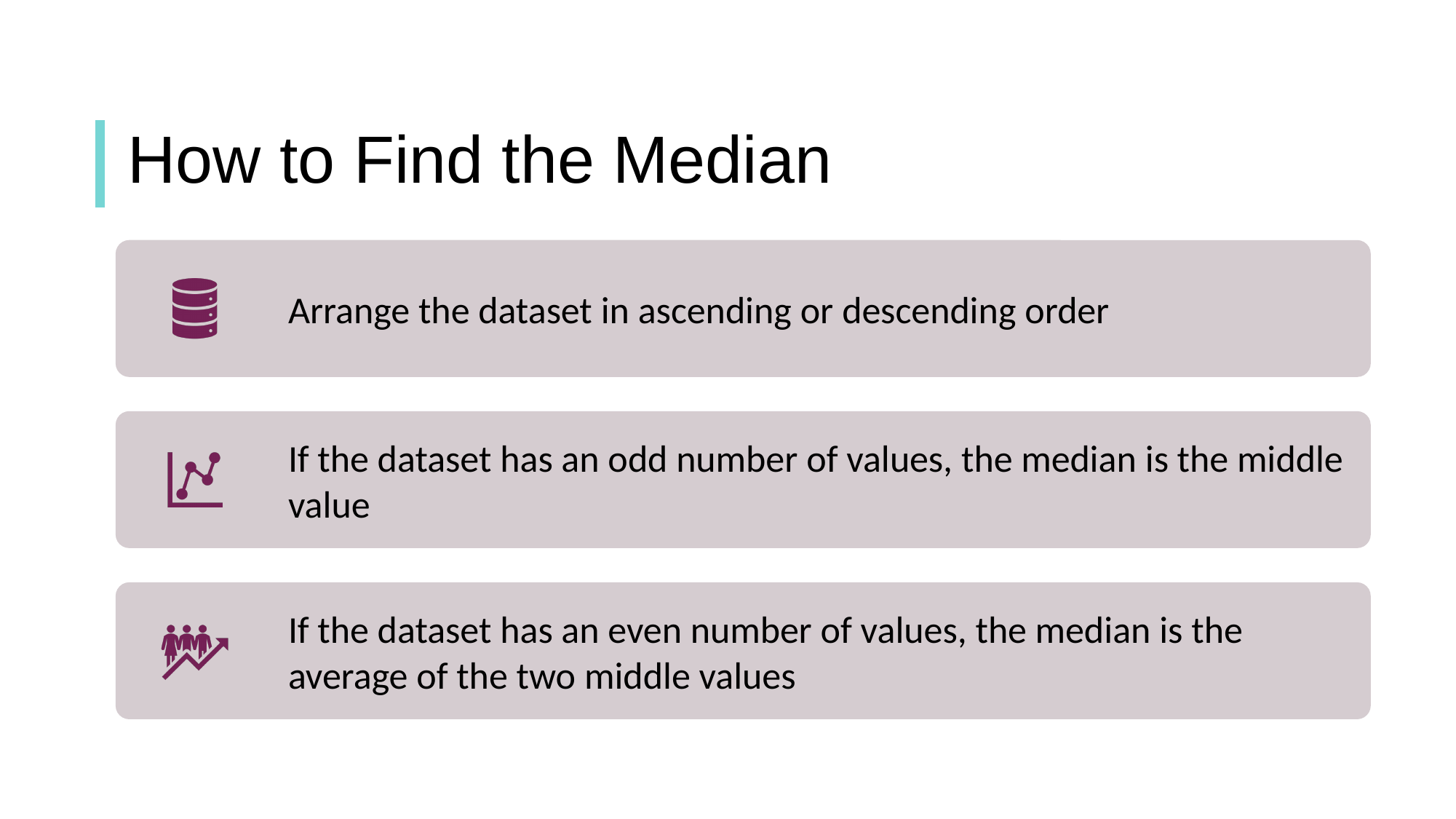

# How to Find the Median
Arrange the dataset in ascending or descending order
If the dataset has an odd number of values, the median is the middle value
If the dataset has an even number of values, the median is the average of the two middle values